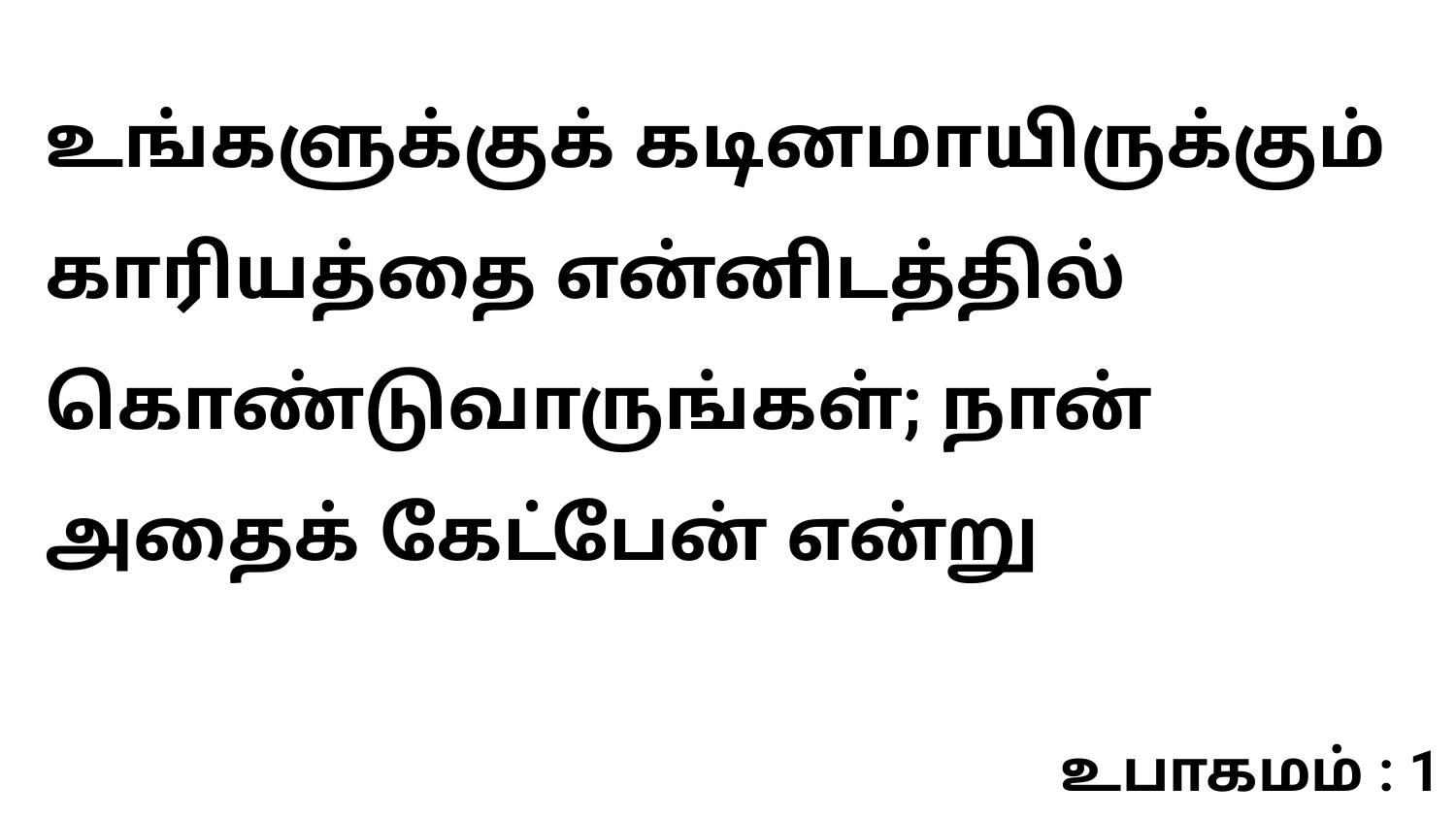

உங்களுக்குக் கடினமாயிருக்கும் காரியத்தை என்னிடத்தில் கொண்டுவாருங்கள்; நான் அதைக் கேட்பேன் என்று
உபாகமம் : 1